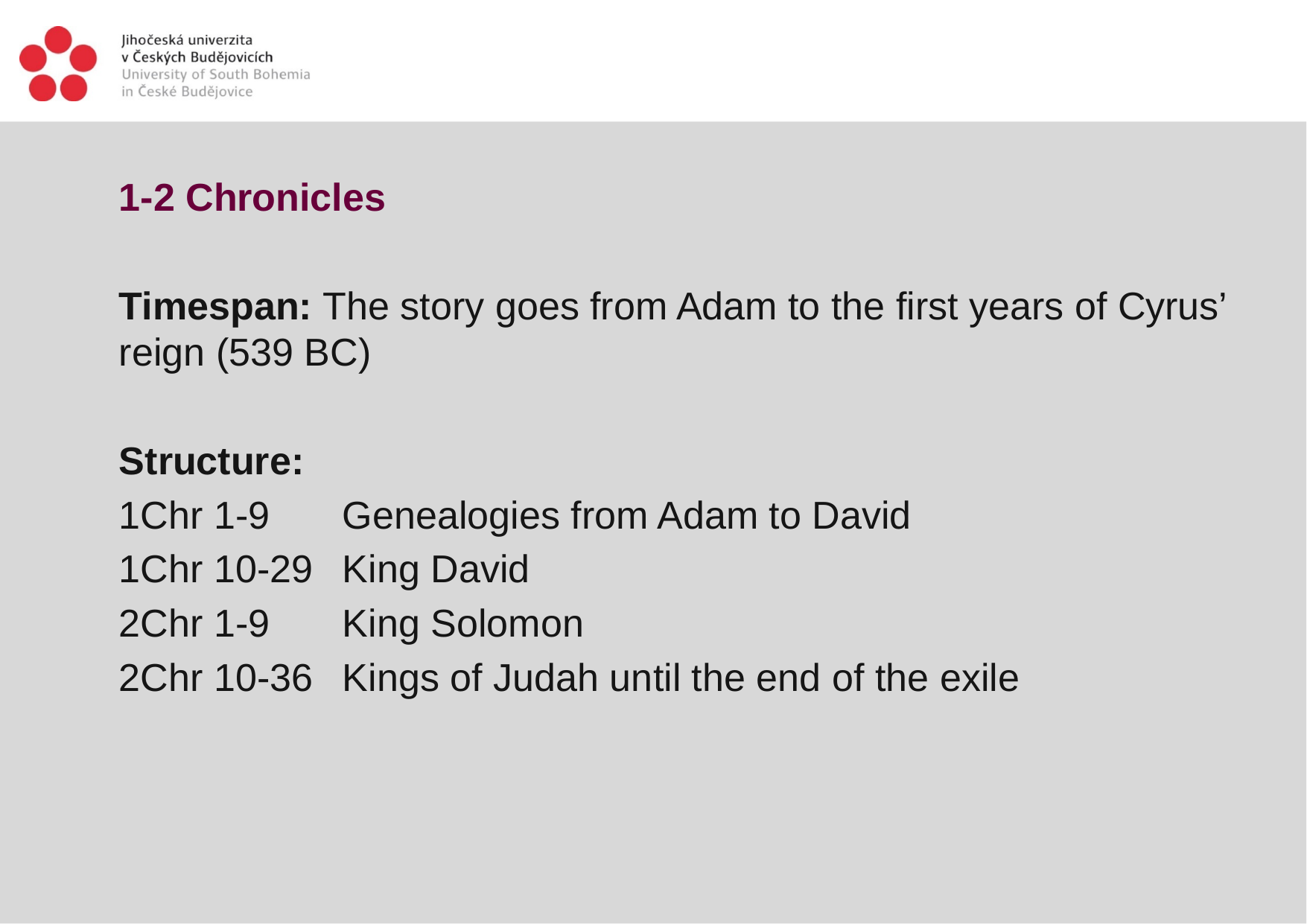

1-2 Chronicles

Timespan: The story goes from Adam to the first years of Cyrus’ reign (539 BC)

Structure:
1Chr 1-9 	Genealogies from Adam to David
1Chr 10-29 	King David
2Chr 1-9 	King Solomon
2Chr 10-36 	Kings of Judah until the end of the exile